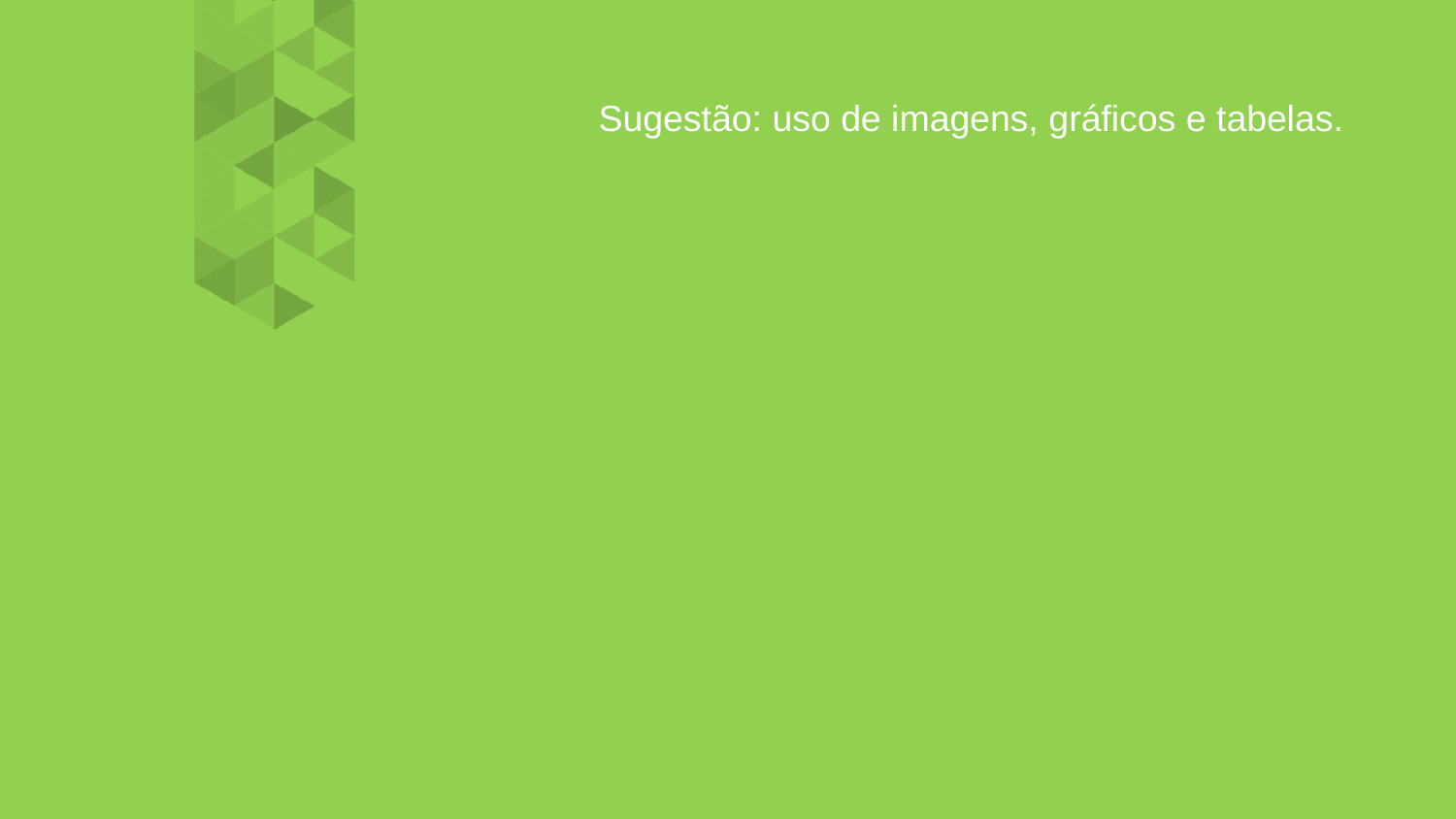

Sugestão: uso de imagens, gráficos e tabelas.